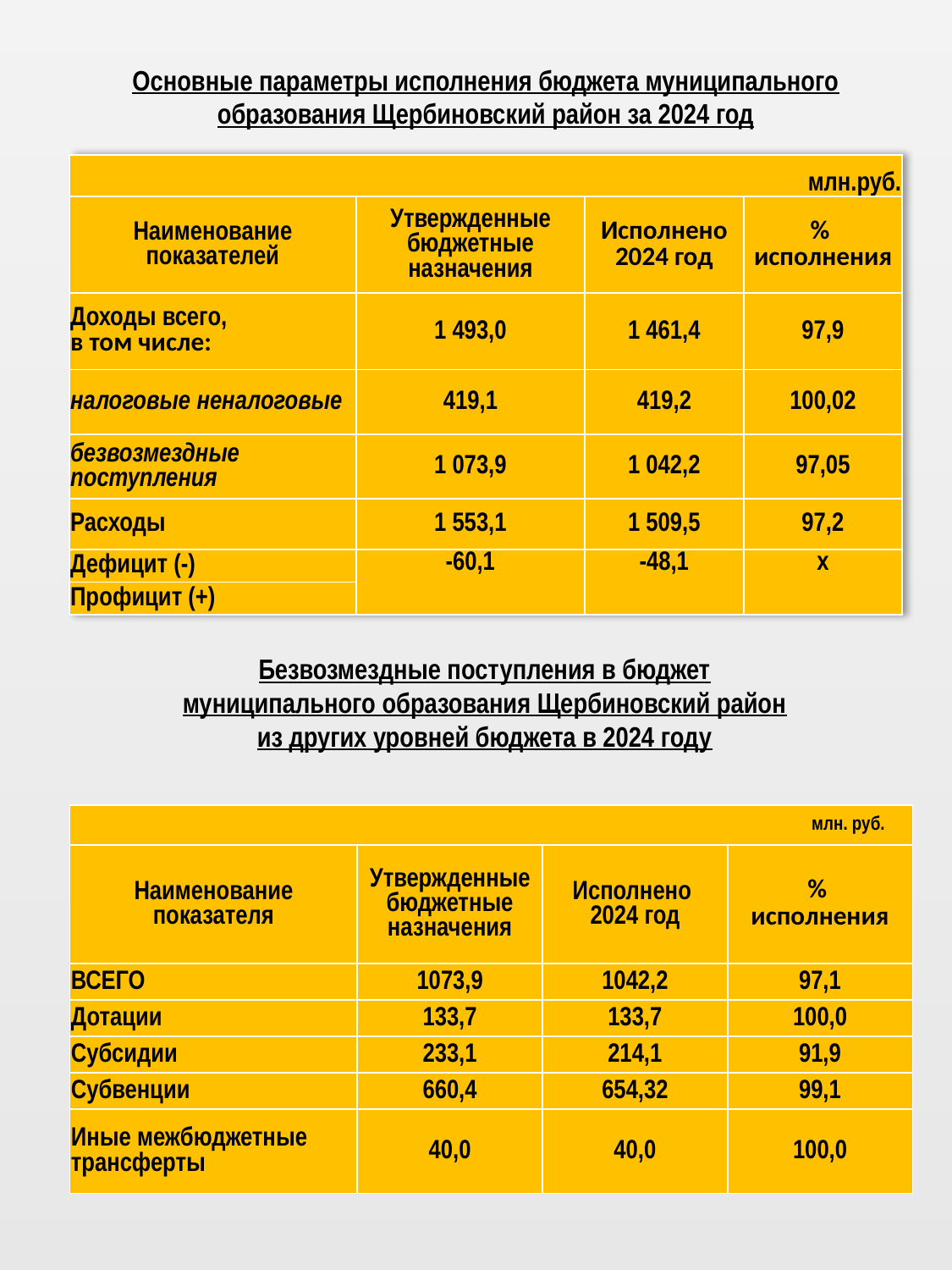

Основные параметры исполнения бюджета муниципального образования Щербиновский район за 2024 год
| млн.руб. |  |  |  |
| --- | --- | --- | --- |
| Наименование показателей | Утвержденные бюджетные назначения | Исполнено 2024 год | % исполнения |
| Доходы всего, в том числе: | 1 493,0 | 1 461,4 | 97,9 |
| налоговые неналоговые | 419,1 | 419,2 | 100,02 |
| безвозмездные поступления | 1 073,9 | 1 042,2 | 97,05 |
| Расходы | 1 553,1 | 1 509,5 | 97,2 |
| Дефицит (-) | -60,1 | -48,1 | х |
| Профицит (+) |  |  |  |
Безвозмездные поступления в бюджет
муниципального образования Щербиновский район
из других уровней бюджета в 2024 году
| млн. руб. |  |  |  |
| --- | --- | --- | --- |
| Наименование показателя | Утвержденные бюджетные назначения | Исполнено 2024 год | % исполнения |
| ВСЕГО | 1073,9 | 1042,2 | 97,1 |
| Дотации | 133,7 | 133,7 | 100,0 |
| Субсидии | 233,1 | 214,1 | 91,9 |
| Субвенции | 660,4 | 654,32 | 99,1 |
| Иные межбюджетные трансферты | 40,0 | 40,0 | 100,0 |